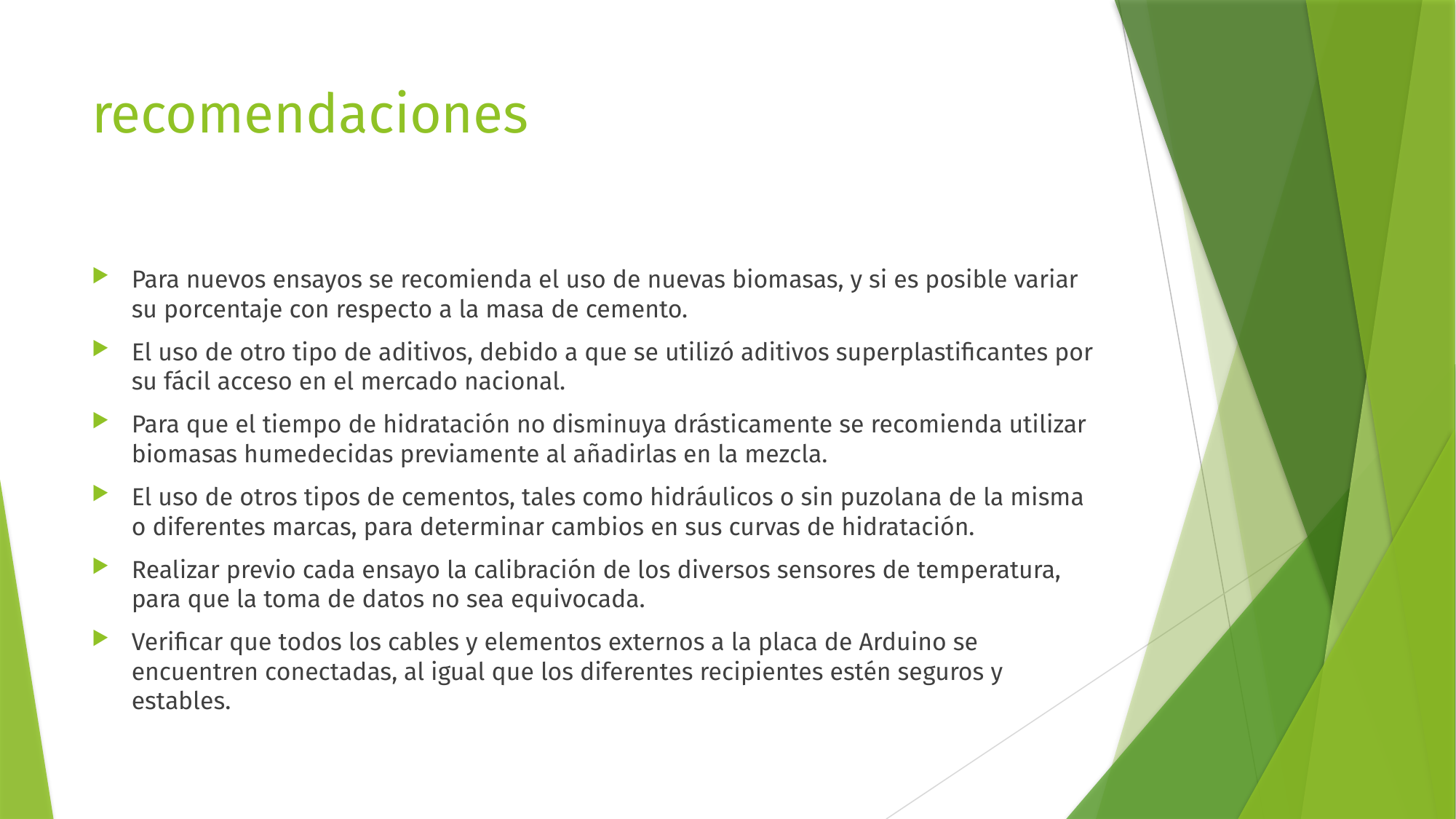

# recomendaciones
Para nuevos ensayos se recomienda el uso de nuevas biomasas, y si es posible variar su porcentaje con respecto a la masa de cemento.
El uso de otro tipo de aditivos, debido a que se utilizó aditivos superplastificantes por su fácil acceso en el mercado nacional.
Para que el tiempo de hidratación no disminuya drásticamente se recomienda utilizar biomasas humedecidas previamente al añadirlas en la mezcla.
El uso de otros tipos de cementos, tales como hidráulicos o sin puzolana de la misma o diferentes marcas, para determinar cambios en sus curvas de hidratación.
Realizar previo cada ensayo la calibración de los diversos sensores de temperatura, para que la toma de datos no sea equivocada.
Verificar que todos los cables y elementos externos a la placa de Arduino se encuentren conectadas, al igual que los diferentes recipientes estén seguros y estables.